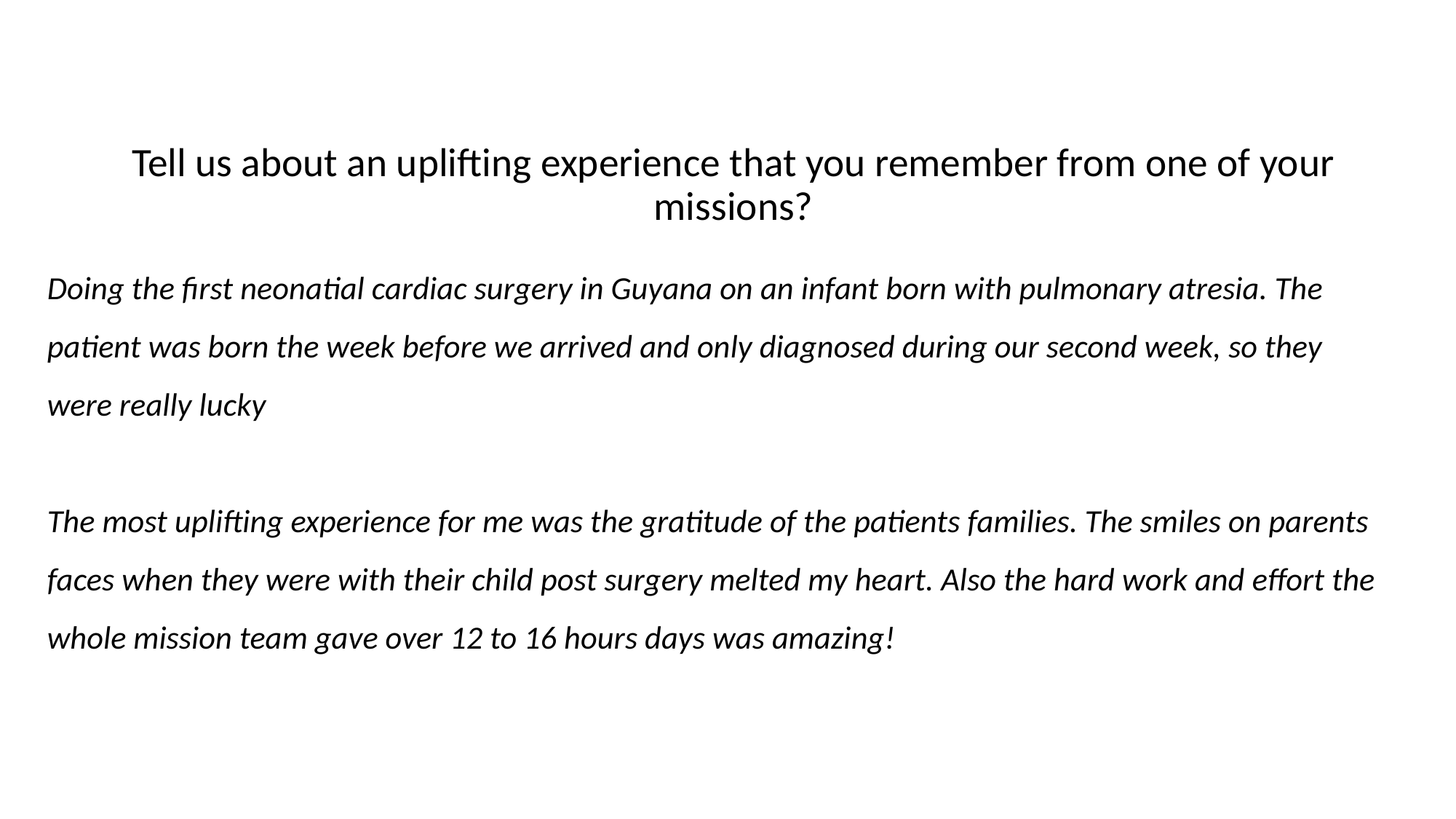

# Tell us about an uplifting experience that you remember from one of your missions?
Doing the first neonatial cardiac surgery in Guyana on an infant born with pulmonary atresia. The patient was born the week before we arrived and only diagnosed during our second week, so they were really lucky

The most uplifting experience for me was the gratitude of the patients families. The smiles on parents faces when they were with their child post surgery melted my heart. Also the hard work and effort the whole mission team gave over 12 to 16 hours days was amazing!